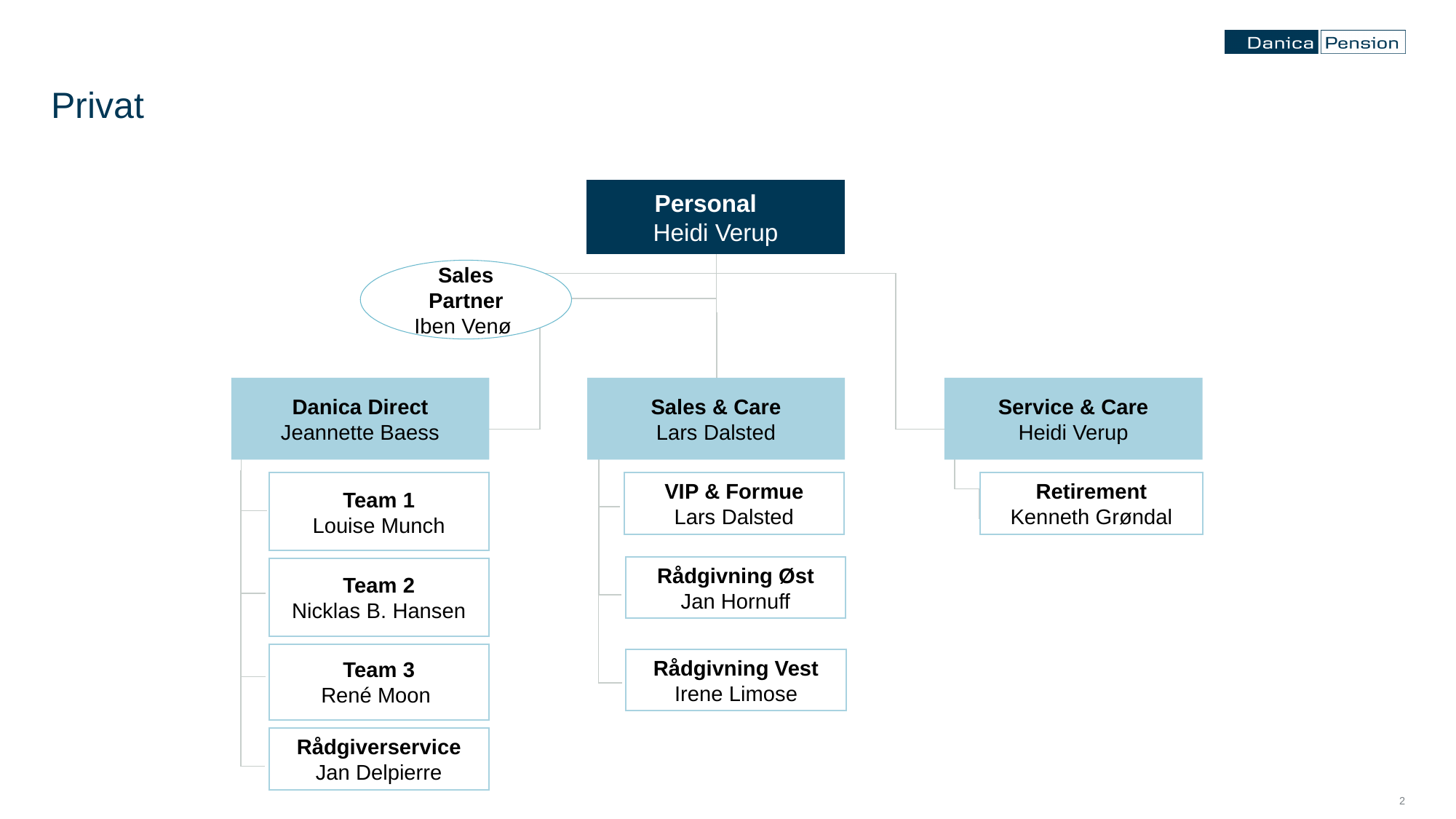

# Privat
Personal
Heidi Verup
Sales Partner
Iben Venø
Danica Direct
Jeannette Baess
Sales & Care
Lars Dalsted
Service & Care
Heidi Verup
Team 1
Louise Munch
Retirement
Kenneth Grøndal
VIP & Formue
Lars Dalsted

Rådgivning Øst
Jan Hornuff

Team 2
Nicklas B. Hansen
Team 3
René Moon
Rådgivning Vest
Irene Limose
Rådgiverservice
Jan Delpierre